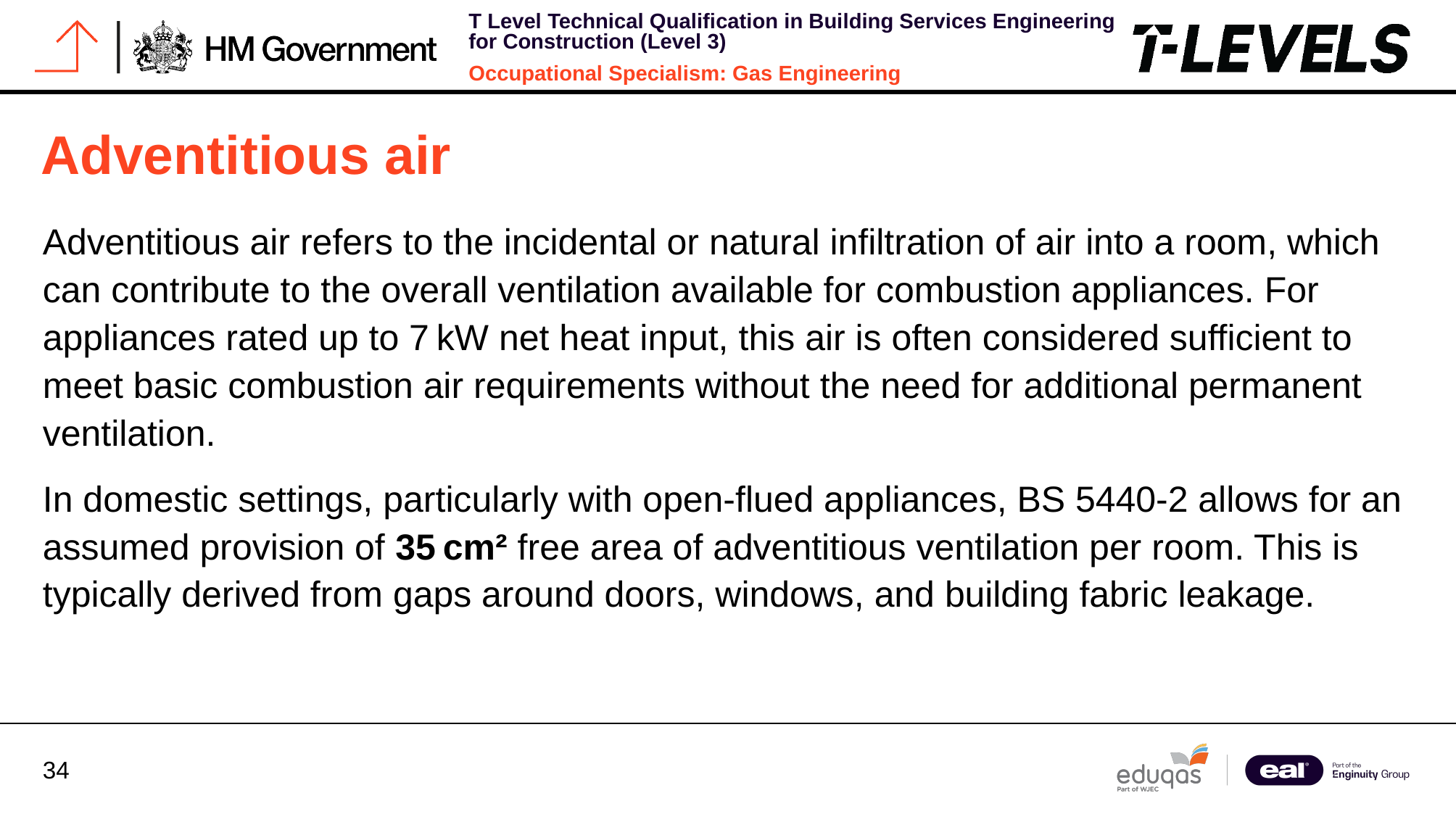

# Adventitious air
Adventitious air refers to the incidental or natural infiltration of air into a room, which can contribute to the overall ventilation available for combustion appliances. For appliances rated up to 7 kW net heat input, this air is often considered sufficient to meet basic combustion air requirements without the need for additional permanent ventilation.
In domestic settings, particularly with open-flued appliances, BS 5440-2 allows for an assumed provision of 35 cm² free area of adventitious ventilation per room. This is typically derived from gaps around doors, windows, and building fabric leakage.